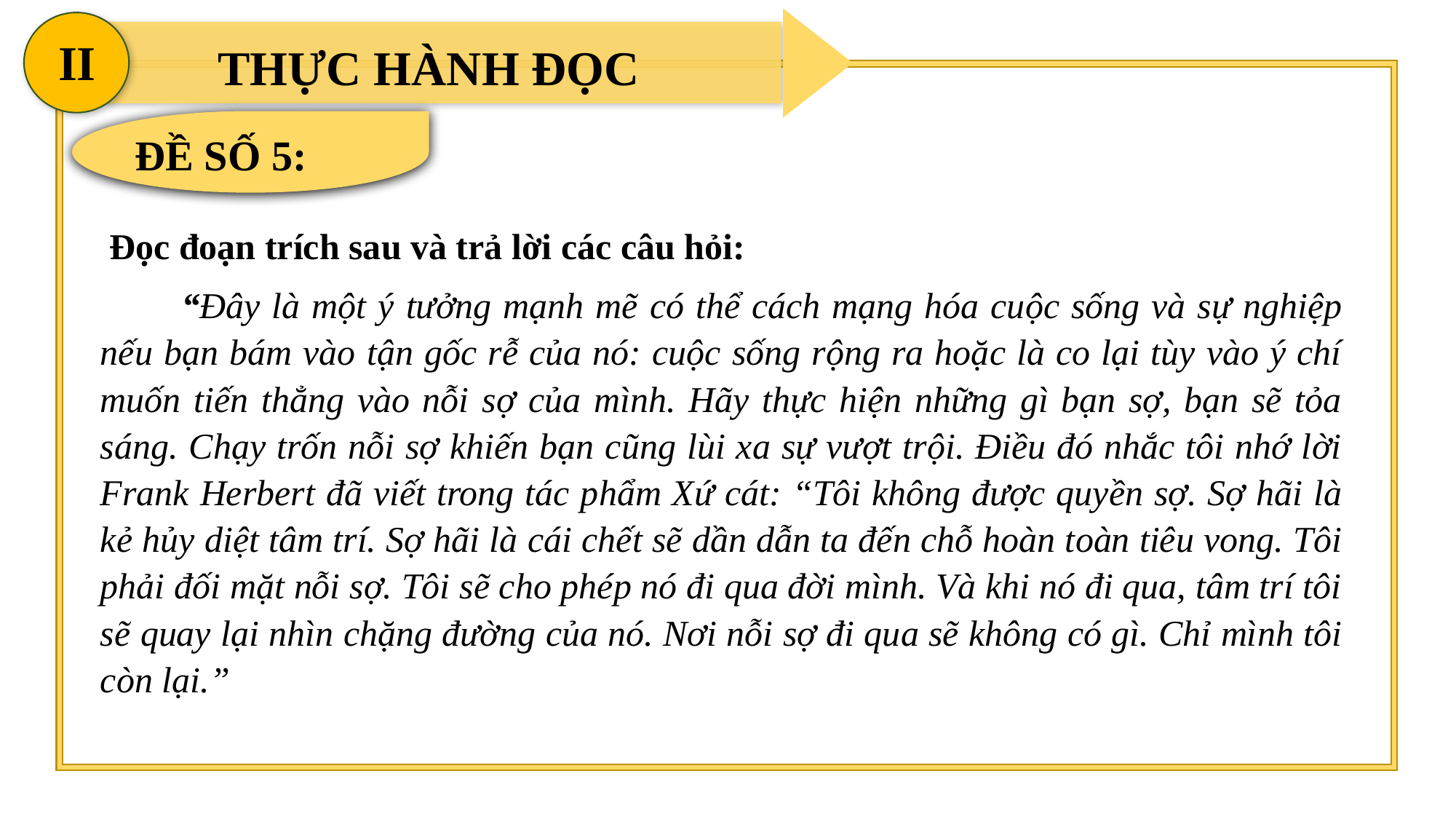

II
THỰC HÀNH ĐỌC

ĐỀ SỐ 5:
 Đọc đoạn trích sau và trả lời các câu hỏi:
       “Đây là một ý tưởng mạnh mẽ có thể cách mạng hóa cuộc sống và sự nghiệp nếu bạn bám vào tận gốc rễ của nó: cuộc sống rộng ra hoặc là co lại tùy vào ý chí muốn tiến thẳng vào nỗi sợ của mình. Hãy thực hiện những gì bạn sợ, bạn sẽ tỏa sáng. Chạy trốn nỗi sợ khiến bạn cũng lùi xa sự vượt trội. Điều đó nhắc tôi nhớ lời Frank Herbert đã viết trong tác phẩm Xứ cát: “Tôi không được quyền sợ. Sợ hãi là kẻ hủy diệt tâm trí. Sợ hãi là cái chết sẽ dần dẫn ta đến chỗ hoàn toàn tiêu vong. Tôi phải đối mặt nỗi sợ. Tôi sẽ cho phép nó đi qua đời mình. Và khi nó đi qua, tâm trí tôi sẽ quay lại nhìn chặng đường của nó. Nơi nỗi sợ đi qua sẽ không có gì. Chỉ mình tôi còn lại.”